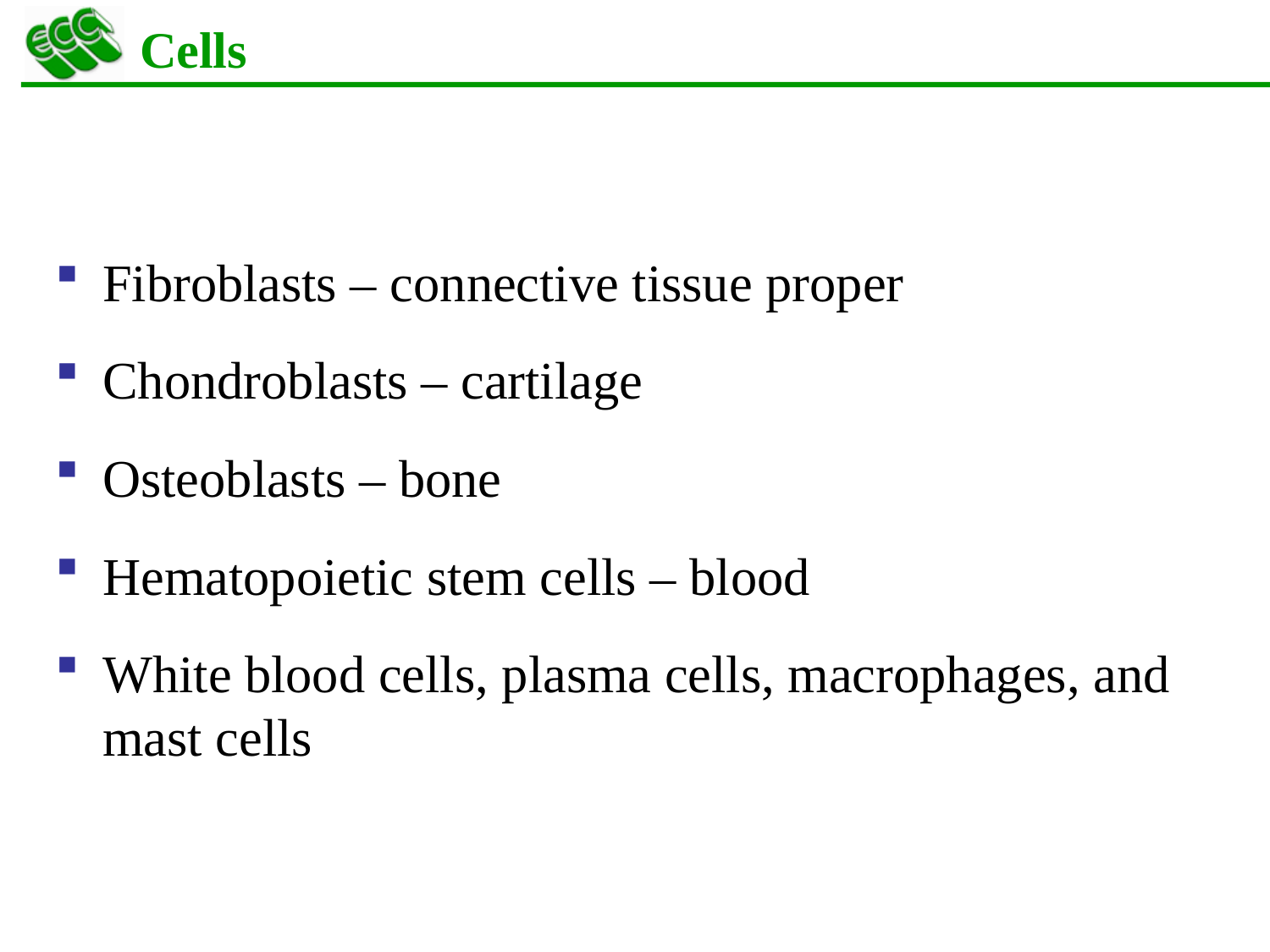

# Cells
Fibroblasts – connective tissue proper
Chondroblasts – cartilage
Osteoblasts – bone
Hematopoietic stem cells – blood
White blood cells, plasma cells, macrophages, and mast cells